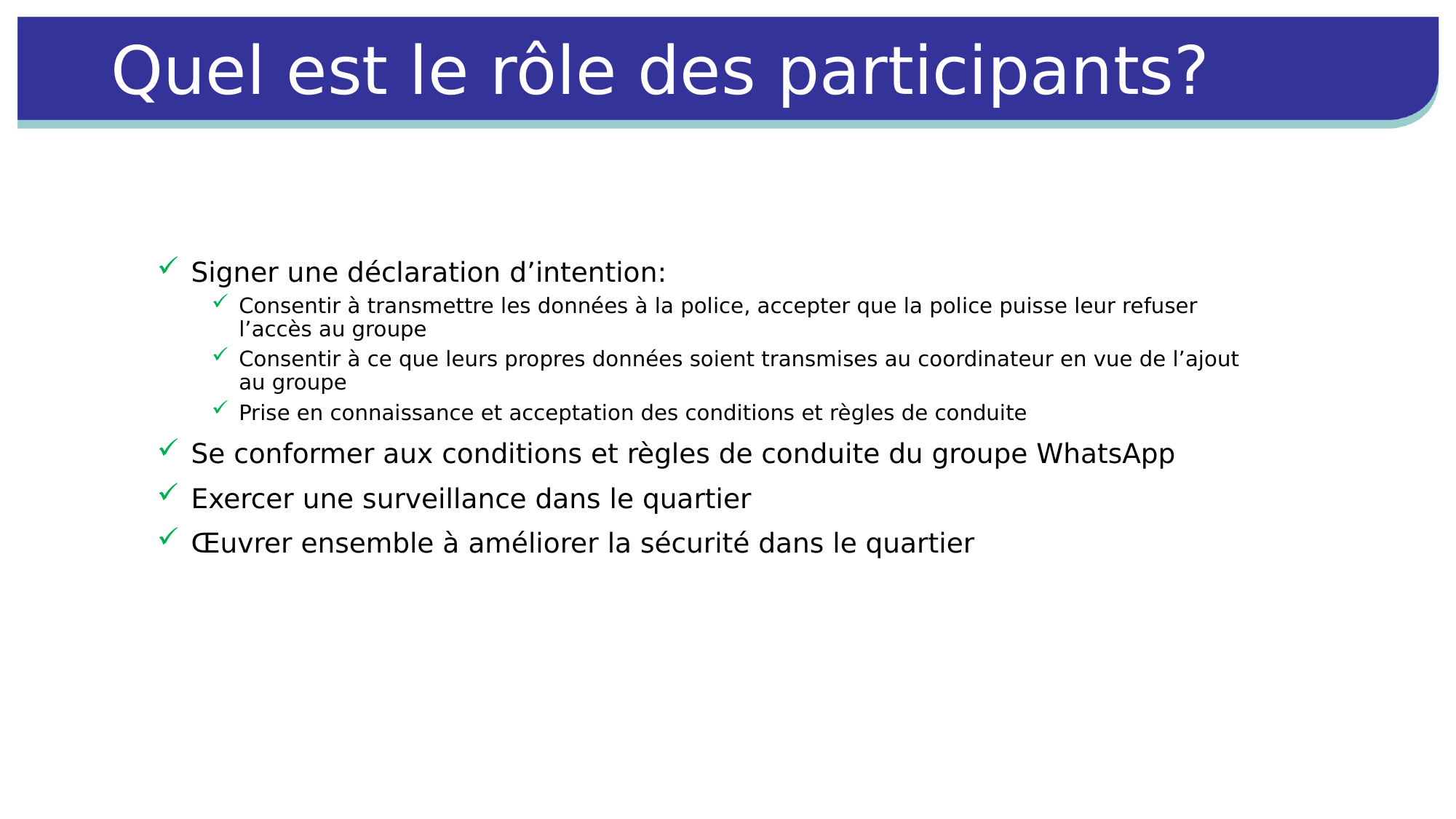

# Quel est le rôle des participants?

Signer une déclaration d’intention:
Consentir à transmettre les données à la police, accepter que la police puisse leur refuser l’accès au groupe
Consentir à ce que leurs propres données soient transmises au coordinateur en vue de l’ajout au groupe
Prise en connaissance et acceptation des conditions et règles de conduite
Se conformer aux conditions et règles de conduite du groupe WhatsApp
Exercer une surveillance dans le quartier
Œuvrer ensemble à améliorer la sécurité dans le quartier